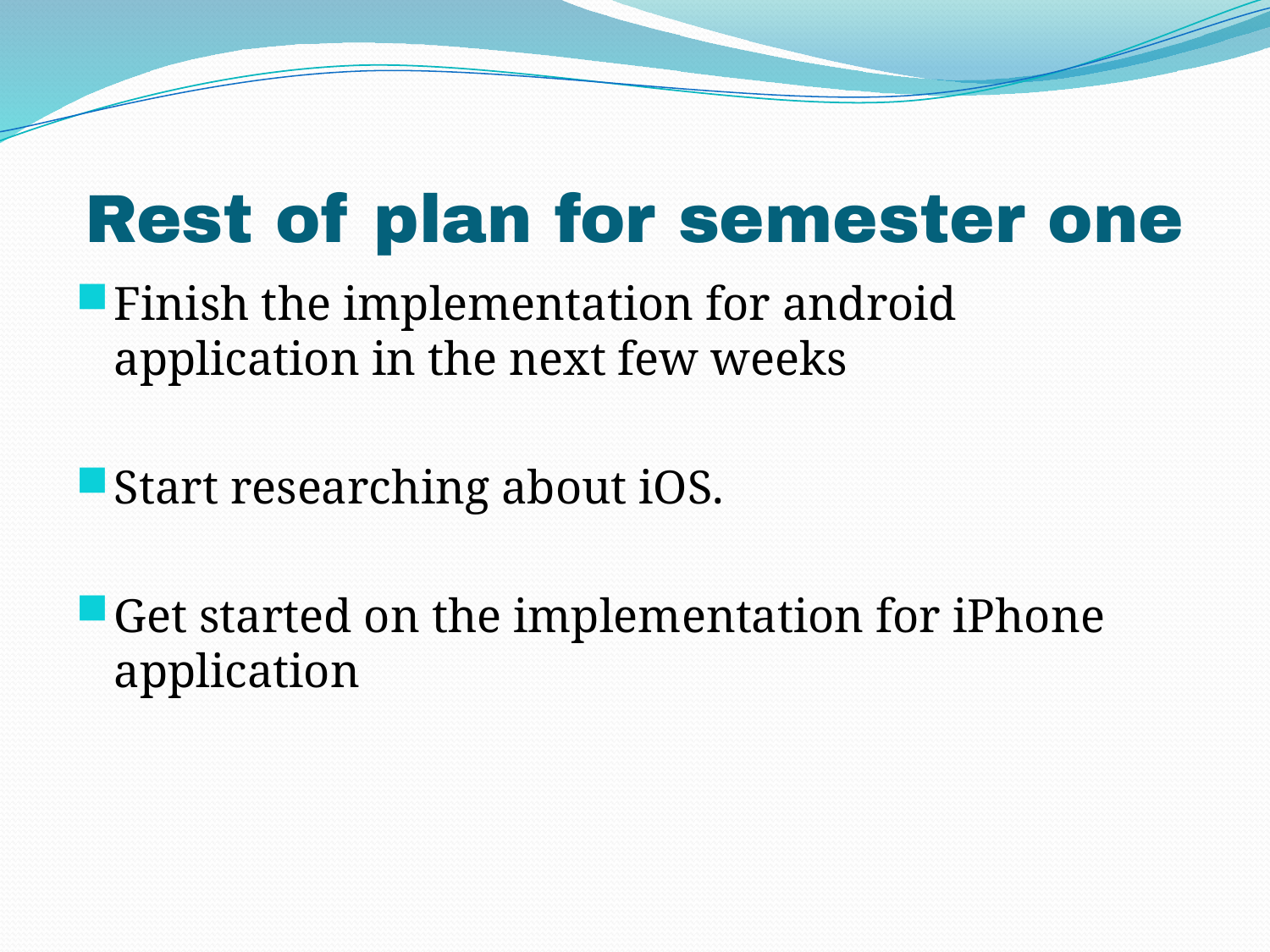

# Rest of plan for semester one
Finish the implementation for android application in the next few weeks

Start researching about iOS.

Get started on the implementation for iPhone application